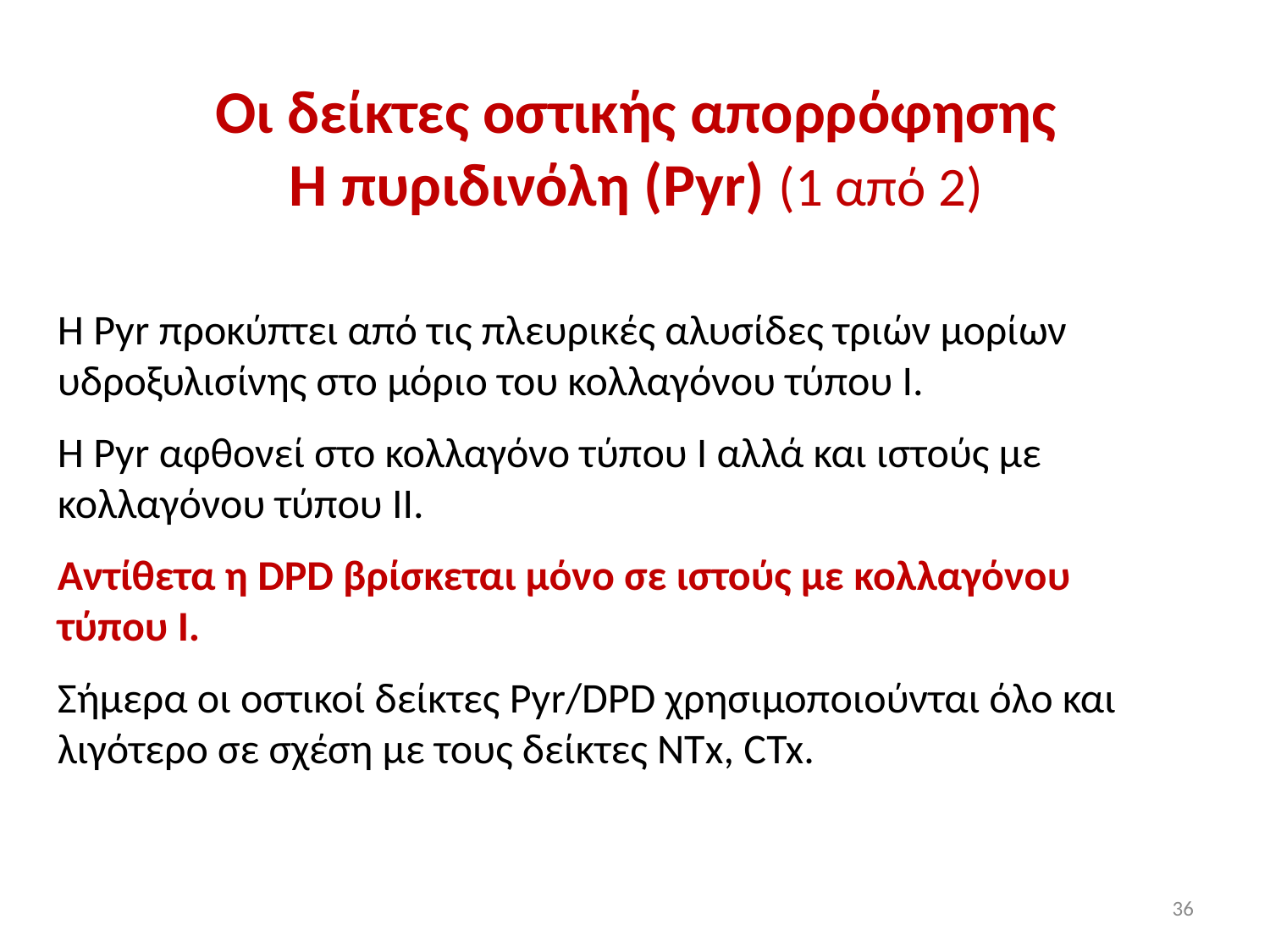

# Οι δείκτες οστικής απορρόφησης H πυριδινόλη (Pyr) (1 από 2)
Η Pyr προκύπτει από τις πλευρικές αλυσίδες τριών μορίων υδροξυλισίνης στο μόριο του κολλαγόνου τύπου Ι.
Η Pyr αφθονεί στο κολλαγόνο τύπου Ι αλλά και ιστούς με κολλαγόνου τύπου ΙΙ.
Αντίθετα η DPD βρίσκεται μόνο σε ιστούς με κολλαγόνου τύπου Ι.
Σήμερα οι οστικοί δείκτες Pyr/DPD χρησιμοποιούνται όλο και λιγότερο σε σχέση με τους δείκτες ΝΤx, CTx.

36